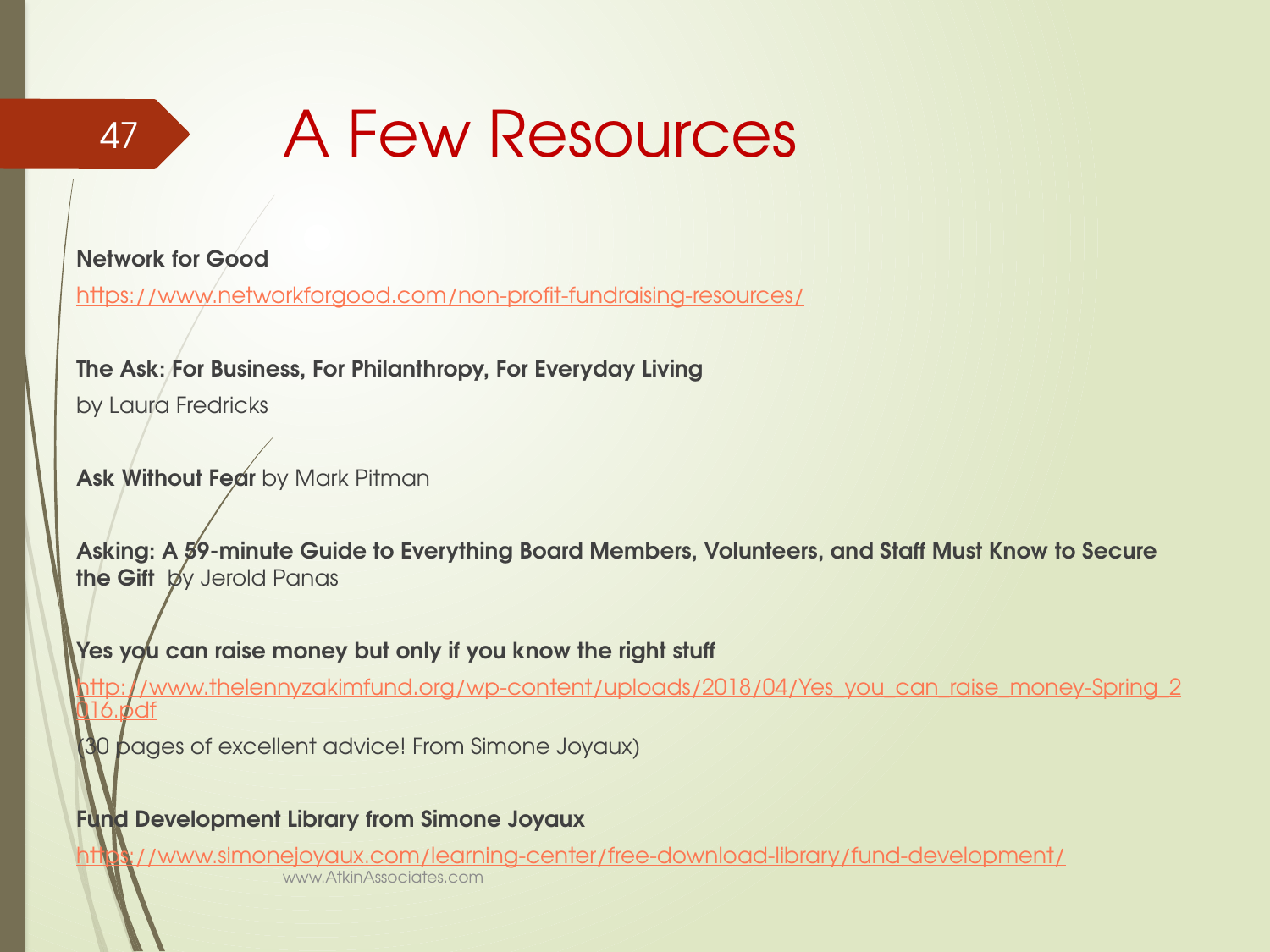

# A Few Resources
47

Network for Good
https://www.networkforgood.com/non-profit-fundraising-resources/

The Ask: For Business, For Philanthropy, For Everyday Living
by Laura Fredricks

Ask Without Fear by Mark Pitman

Asking: A 59-minute Guide to Everything Board Members, Volunteers, and Staff Must Know to Secure the Gift  by Jerold Panas

Yes you can raise money but only if you know the right stuff
http://www.thelennyzakimfund.org/wp-content/uploads/2018/04/Yes_you_can_raise_money-Spring_2016.pdf
(30 pages of excellent advice! From Simone Joyaux)

Fund Development Library from Simone Joyaux
https://www.simonejoyaux.com/learning-center/free-download-library/fund-development/
www.AtkinAssociates.com